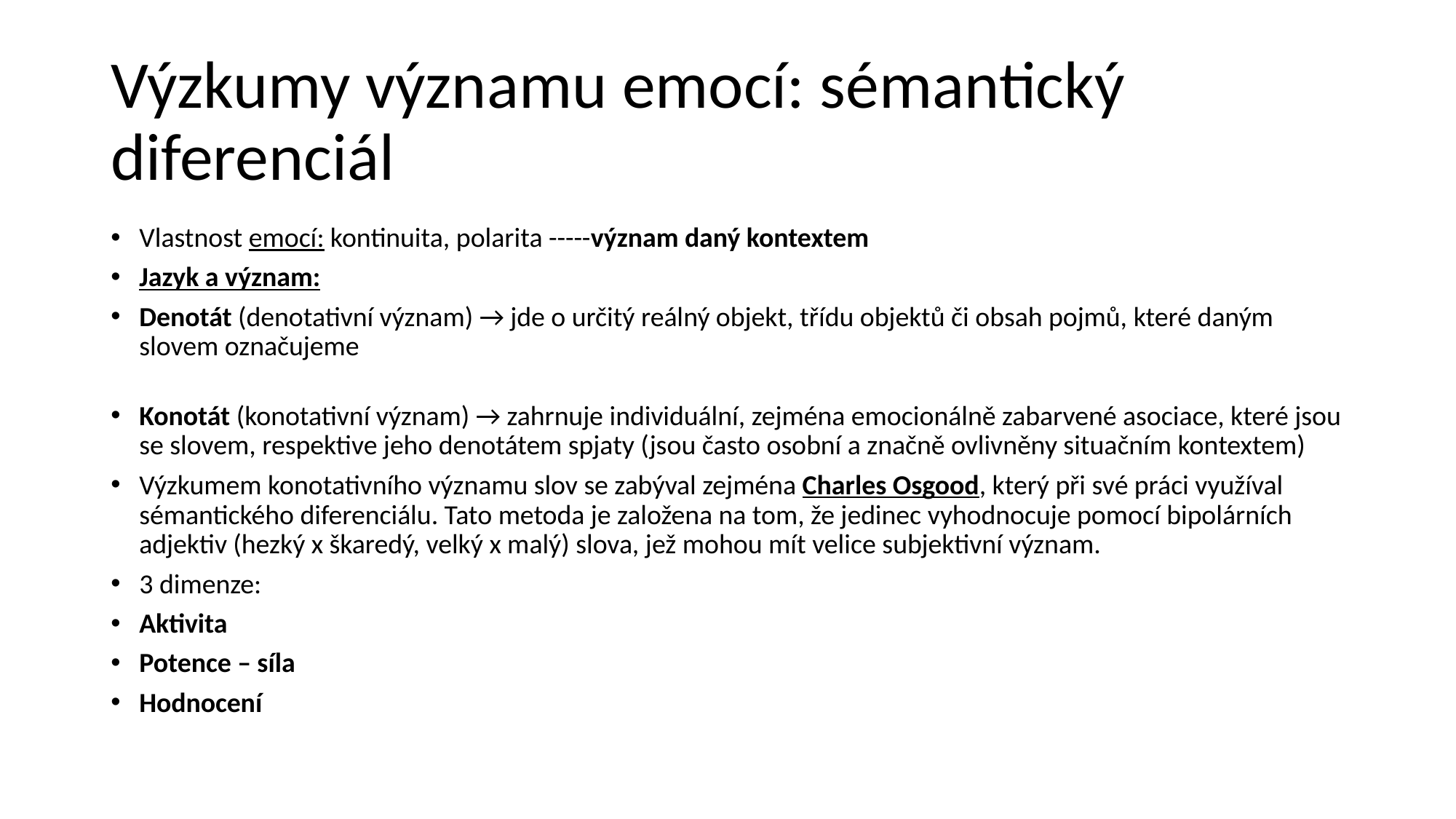

# Výzkumy významu emocí: sémantický diferenciál
Vlastnost emocí: kontinuita, polarita -----význam daný kontextem
Jazyk a význam:
Denotát (denotativní význam) → jde o určitý reálný objekt, třídu objektů či obsah pojmů, které daným slovem označujeme
Konotát (konotativní význam) → zahrnuje individuální, zejména emocionálně zabarvené asociace, které jsou se slovem, respektive jeho denotátem spjaty (jsou často osobní a značně ovlivněny situačním kontextem)
Výzkumem konotativního významu slov se zabýval zejména Charles Osgood, který při své práci využíval sémantického diferenciálu. Tato metoda je založena na tom, že jedinec vyhodnocuje pomocí bipolárních adjektiv (hezký x škaredý, velký x malý) slova, jež mohou mít velice subjektivní význam.
3 dimenze:
Aktivita
Potence – síla
Hodnocení